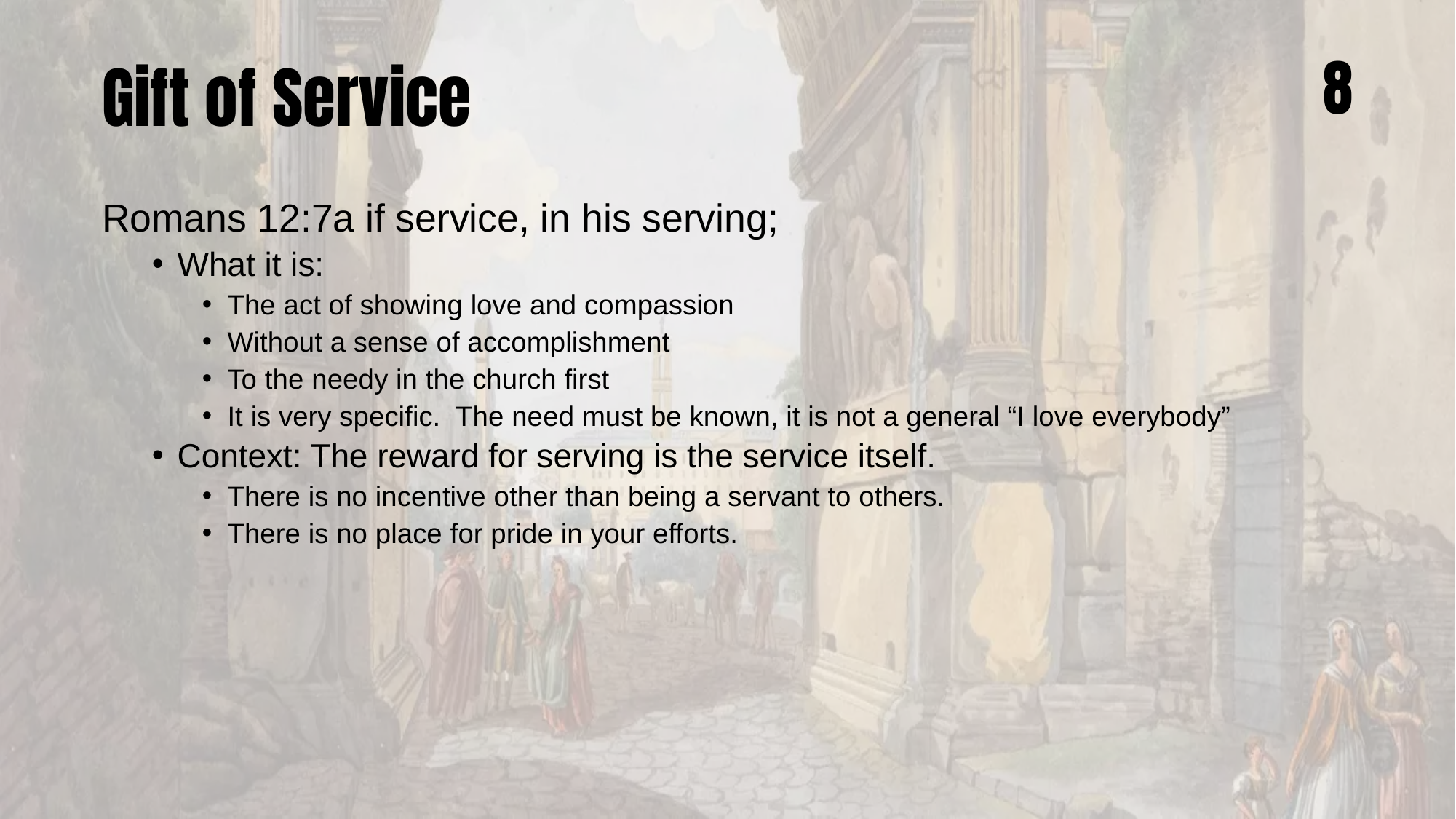

8
# Gift of Service
Romans 12:7a if service, in his serving;
What it is:
The act of showing love and compassion
Without a sense of accomplishment
To the needy in the church first
It is very specific.  The need must be known, it is not a general “I love everybody”
Context: The reward for serving is the service itself.
There is no incentive other than being a servant to others.
There is no place for pride in your efforts.